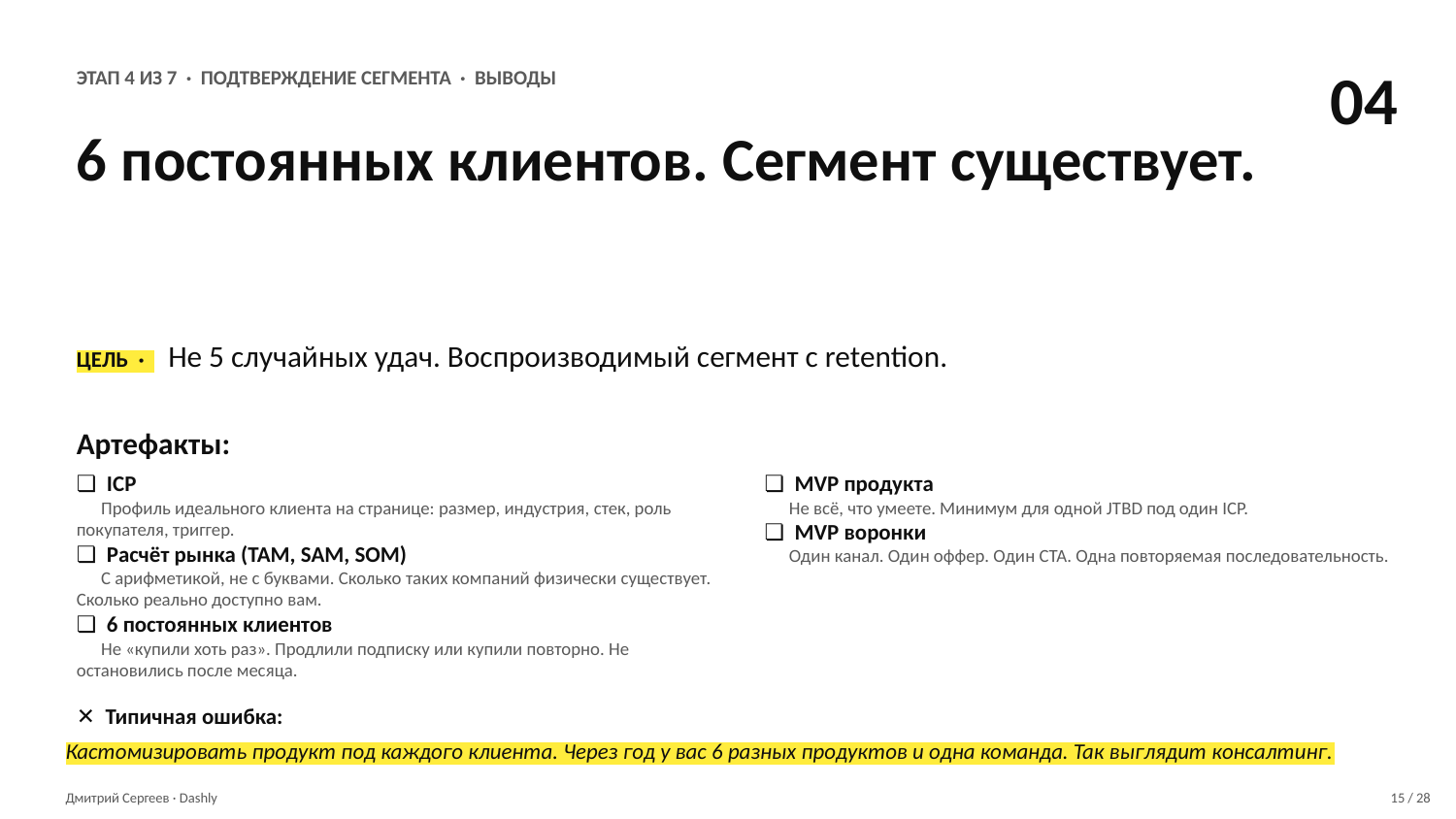

04
ЭТАП 4 ИЗ 7  ·  ПОДТВЕРЖДЕНИЕ СЕГМЕНТА  ·  ВЫВОДЫ
6 постоянных клиентов. Сегмент существует.
ЦЕЛЬ  ·    Не 5 случайных удач. Воспроизводимый сегмент с retention.
Артефакты:
❏  ICP
      Профиль идеального клиента на странице: размер, индустрия, стек, роль покупателя, триггер.
❏  Расчёт рынка (TAM, SAM, SOM)
      С арифметикой, не с буквами. Сколько таких компаний физически существует. Сколько реально доступно вам.
❏  6 постоянных клиентов
      Не «купили хоть раз». Продлили подписку или купили повторно. Не остановились после месяца.
❏  MVP продукта
      Не всё, что умеете. Минимум для одной JTBD под один ICP.
❏  MVP воронки
      Один канал. Один оффер. Один CTA. Одна повторяемая последовательность.
✕  Типичная ошибка:
Кастомизировать продукт под каждого клиента. Через год у вас 6 разных продуктов и одна команда. Так выглядит консалтинг.
Дмитрий Сергеев · Dashly
15 / 28